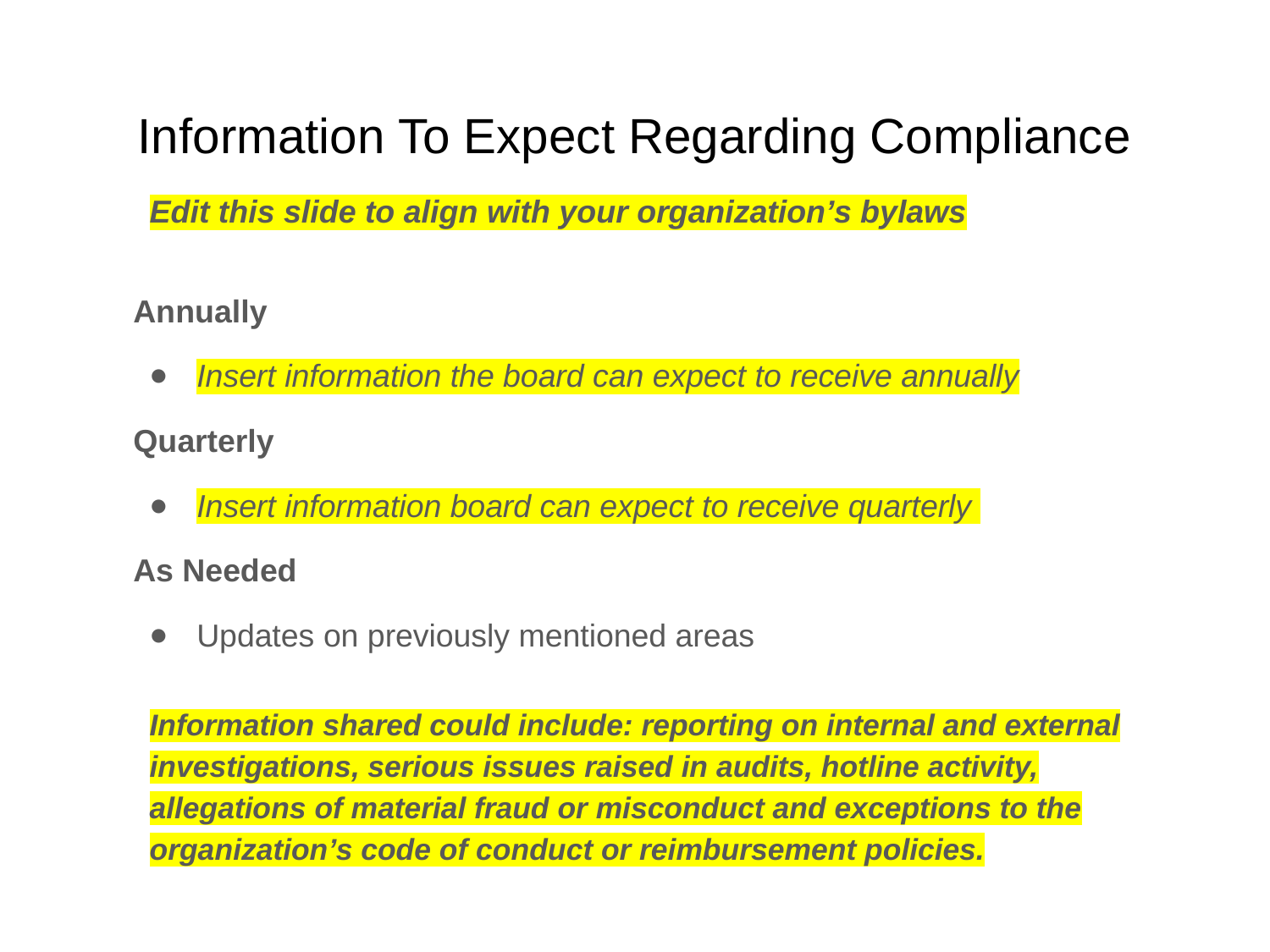

# Information To Expect Regarding Compliance
Edit this slide to align with your organization’s bylaws

Annually
Insert information the board can expect to receive annually
Quarterly
Insert information board can expect to receive quarterly
As Needed
Updates on previously mentioned areas

Information shared could include: reporting on internal and external investigations, serious issues raised in audits, hotline activity, allegations of material fraud or misconduct and exceptions to the organization’s code of conduct or reimbursement policies.